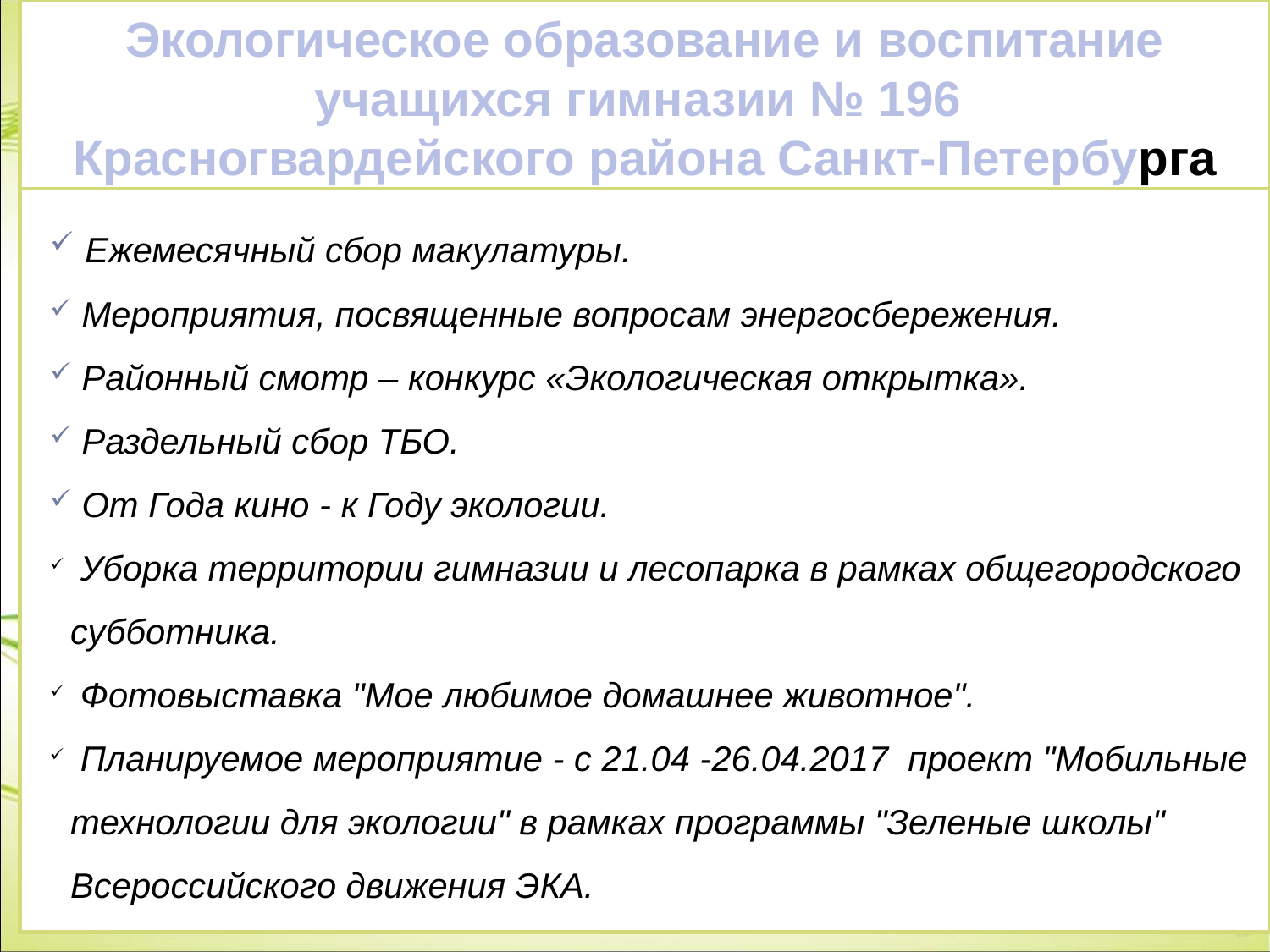

# Экологическое образование и воспитание учащихся гимназии № 196 Красногвардейского района Санкт-Петербурга
 Ежемесячный сбор макулатуры.
 Мероприятия, посвященные вопросам энергосбережения.
 Районный смотр – конкурс «Экологическая открытка».
 Раздельный сбор ТБО.
 От Года кино - к Году экологии.
 Уборка территории гимназии и лесопарка в рамках общегородского субботника.
 Фотовыставка "Мое любимое домашнее животное".
 Планируемое мероприятие - с 21.04 -26.04.2017  проект "Мобильные технологии для экологии" в рамках программы "Зеленые школы" Всероссийского движения ЭКА.